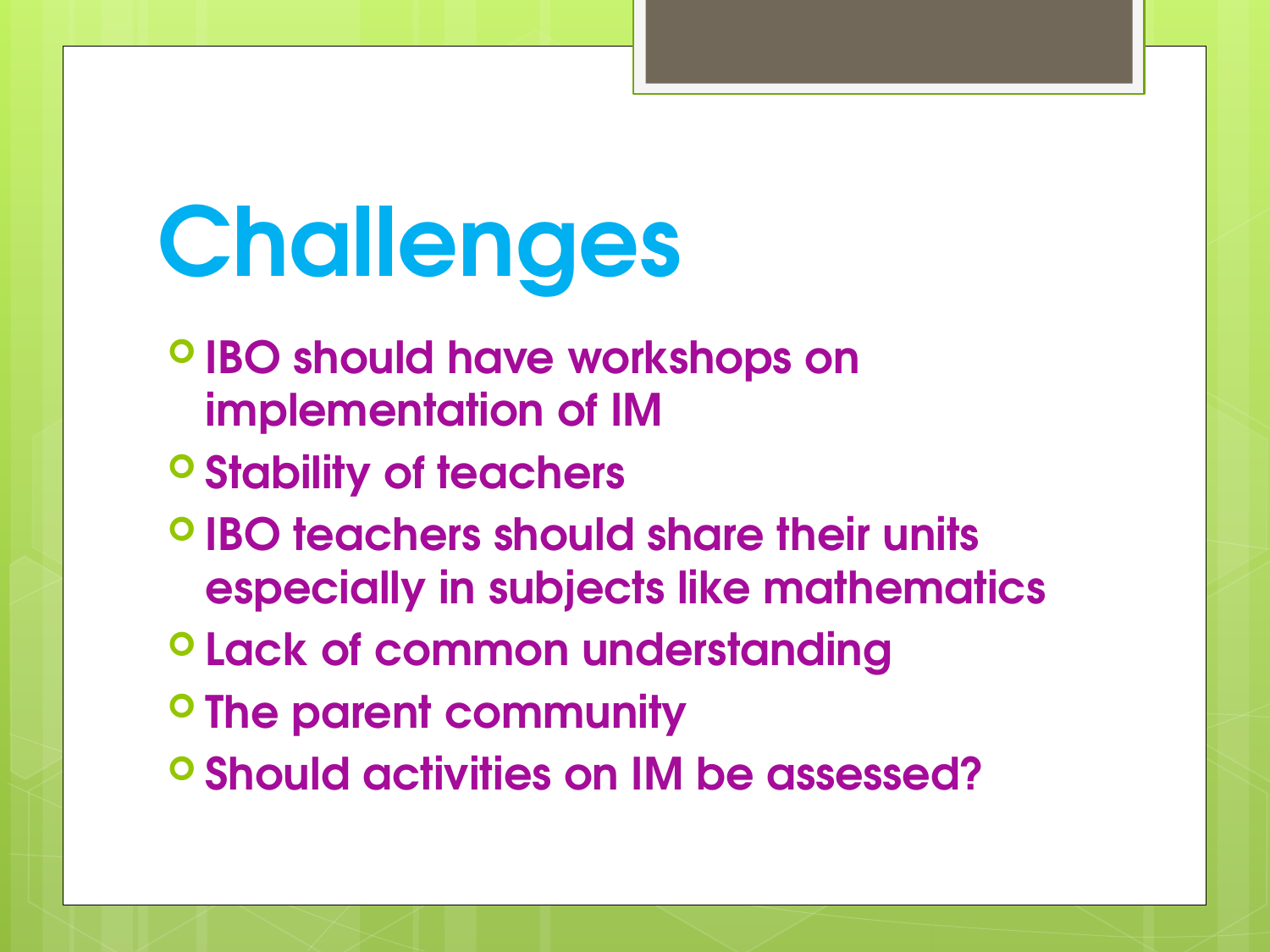

# Challenges
IBO should have workshops on implementation of IM
Stability of teachers
IBO teachers should share their units especially in subjects like mathematics
Lack of common understanding
The parent community
Should activities on IM be assessed?